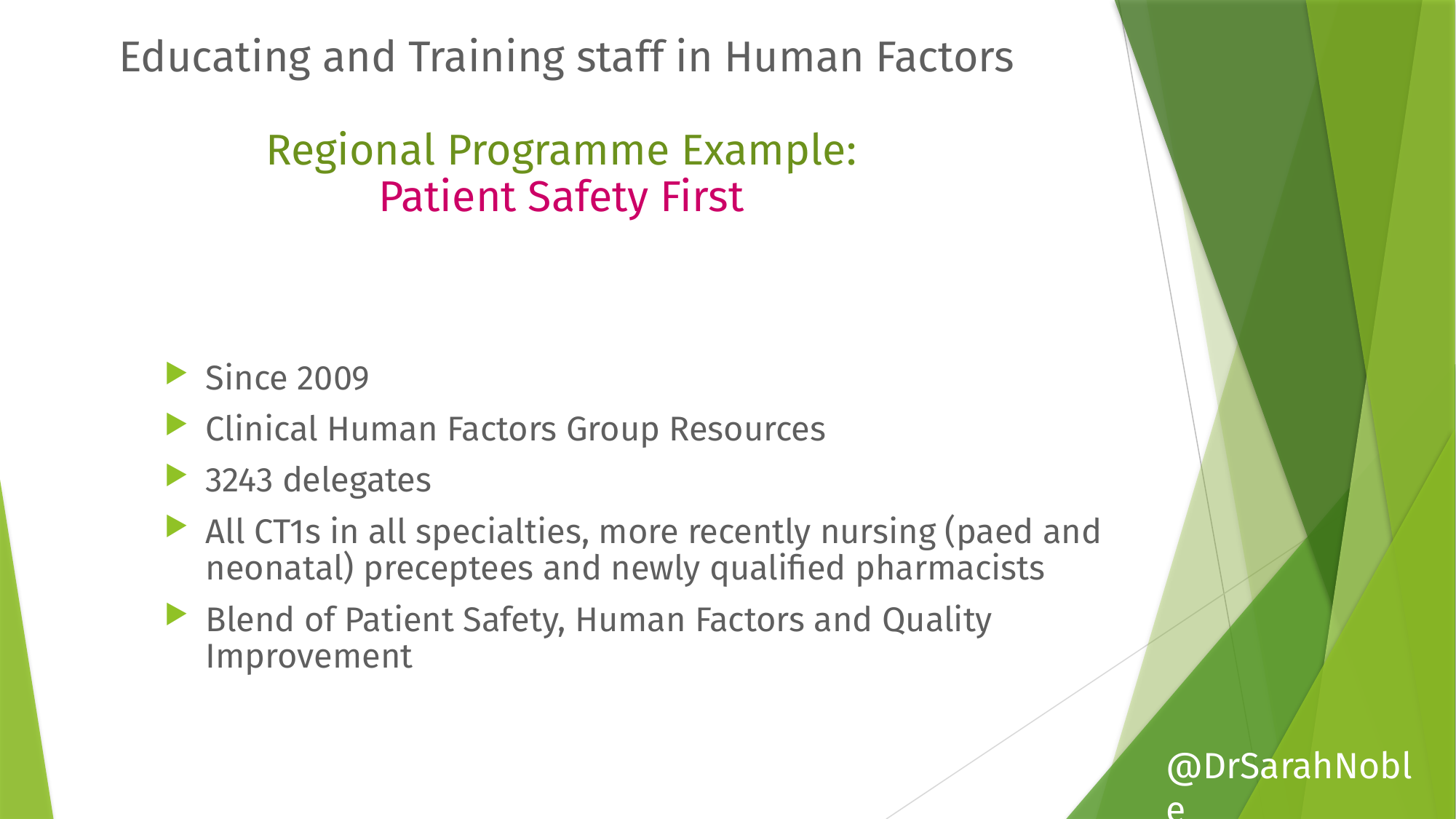

# Educating and Training staff in Human Factors Regional Programme Example: Patient Safety First
Since 2009
Clinical Human Factors Group Resources
3243 delegates
All CT1s in all specialties, more recently nursing (paed and neonatal) preceptees and newly qualified pharmacists
Blend of Patient Safety, Human Factors and Quality Improvement
@DrSarahNoble